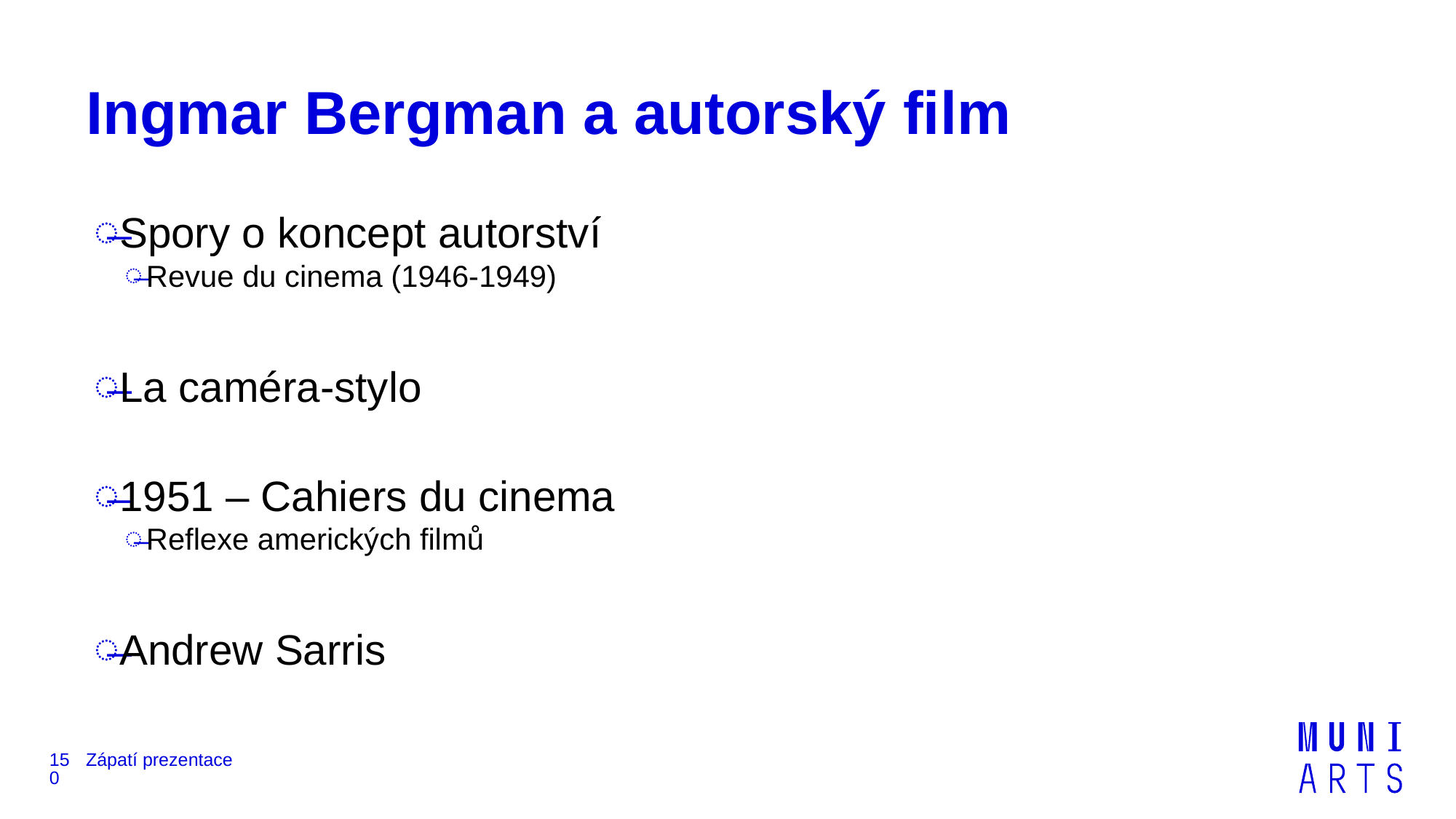

# Ingmar Bergman a autorský film
Spory o koncept autorství
Revue du cinema (1946-1949)

La caméra-stylo

1951 – Cahiers du cinema
Reflexe amerických filmů

Andrew Sarris

150
Zápatí prezentace